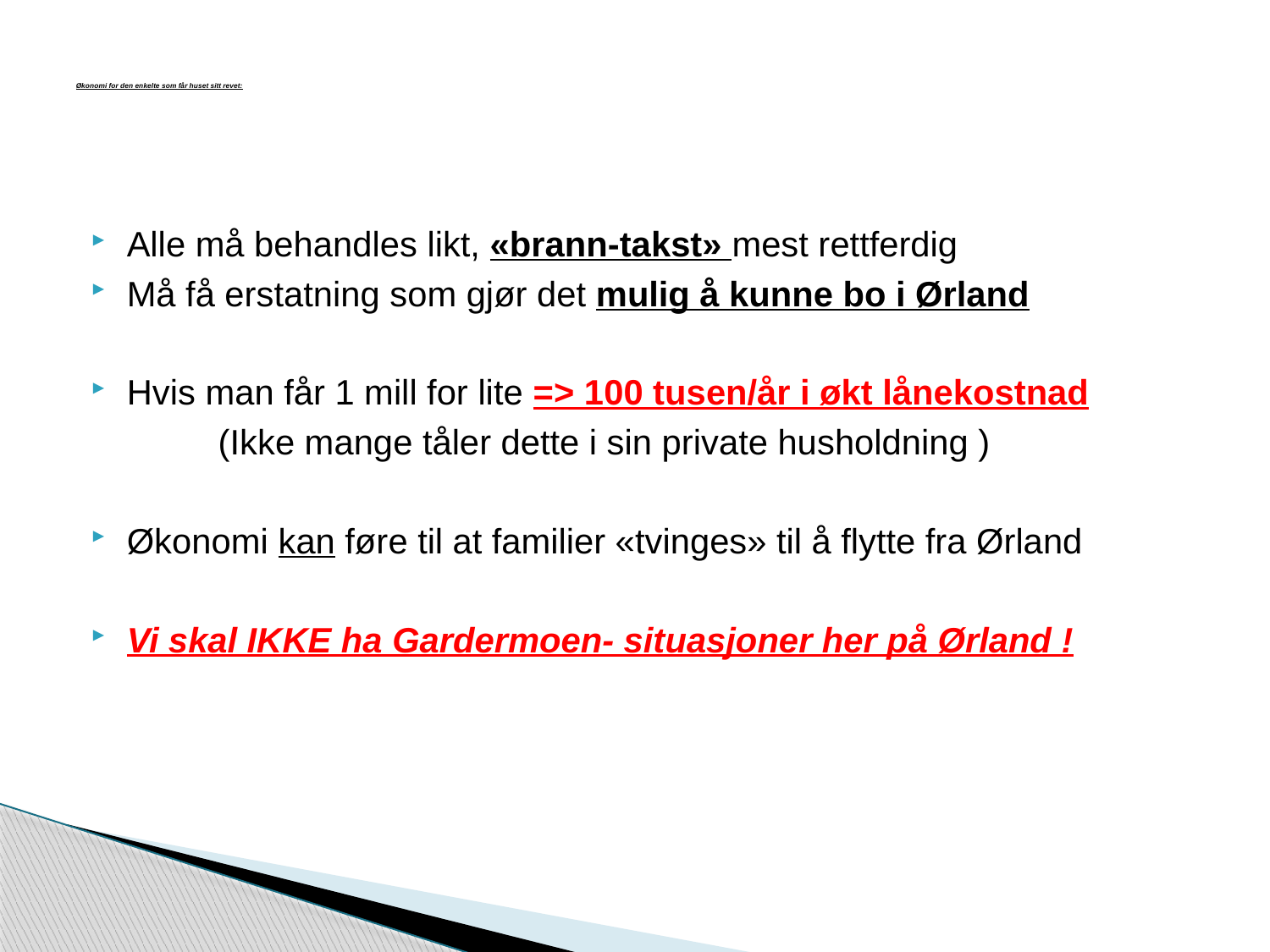

# Økonomi for den enkelte som får huset sitt revet:

Alle må behandles likt, «brann-takst» mest rettferdig
Må få erstatning som gjør det mulig å kunne bo i Ørland

Hvis man får 1 mill for lite => 100 tusen/år i økt lånekostnad
	(Ikke mange tåler dette i sin private husholdning )

Økonomi kan føre til at familier «tvinges» til å flytte fra Ørland

Vi skal IKKE ha Gardermoen- situasjoner her på Ørland !